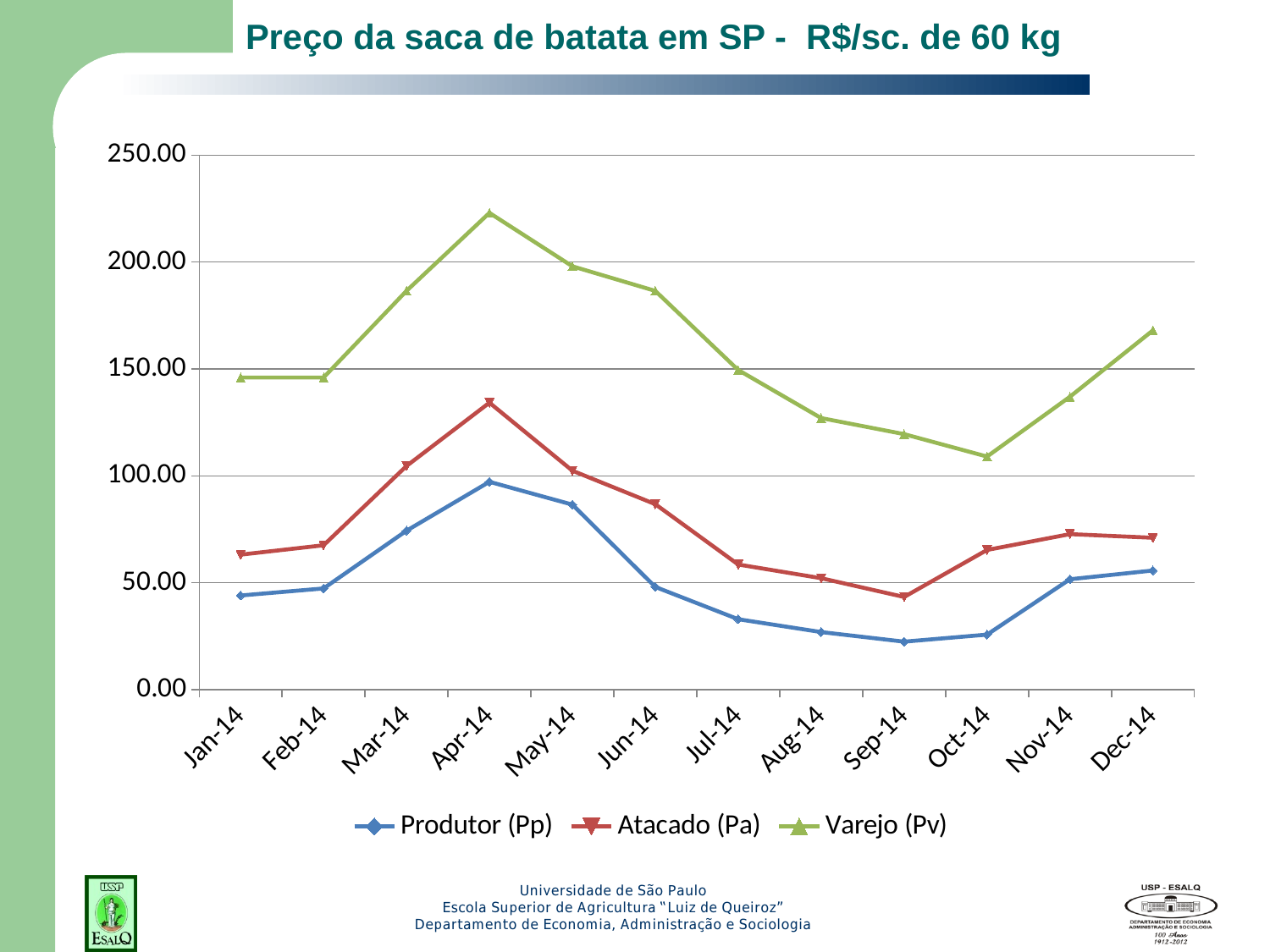

# Preço da saca de batata em SP -  R$/sc. de 60 kg

### Chart

| Category | Produtor (Pp) | Atacado (Pa) | Varejo (Pv) |
|---|---|---|---|
| 41640 | 44.0 | 63.1 | 146.0 |
| 41671 | 47.3 | 67.5 | 146.0 |
| 41699 | 74.3 | 104.6 | 186.5 |
| 41730 | 97.2 | 134.2 | 223.0 |
| 41760 | 86.5 | 102.4 | 198.0 |
| 41791 | 48.0 | 86.7 | 186.5 |
| 41821 | 32.9 | 58.5 | 149.5 |
| 41852 | 26.9 | 52.1 | 127.0 |
| 41883 | 22.4 | 43.3 | 119.5 |
| 41913 | 25.7 | 65.3 | 109.0 |
| 41944 | 51.6 | 72.7 | 137.0 |
| 41974 | 55.7 | 71.0 | 168.0 |